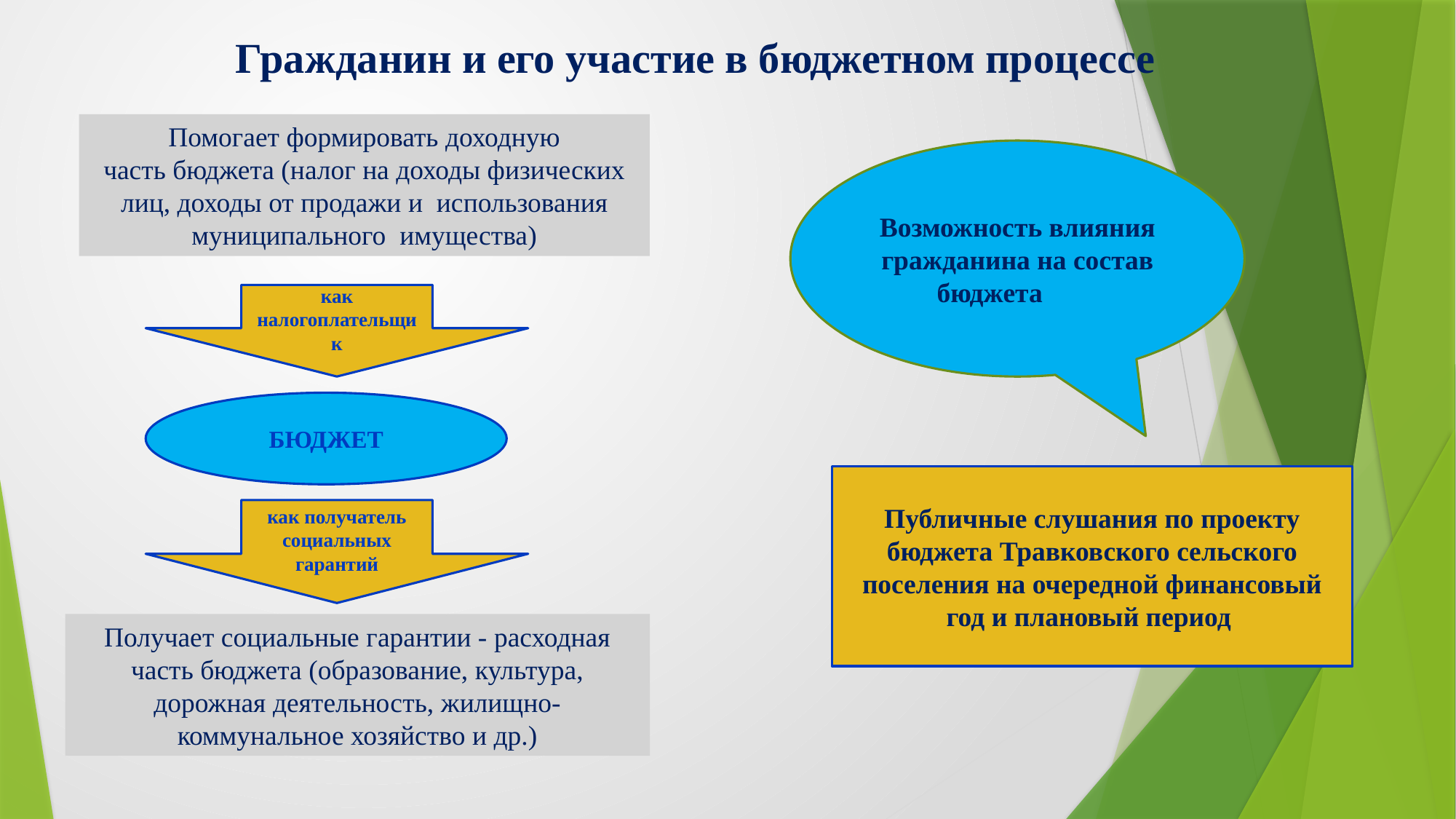

# Гражданин и его участие в бюджетном процессе
Помогает формировать доходную
часть бюджета (налог на доходы физических лиц, доходы от продажи и  использования муниципального  имущества)
Возможность влияния гражданина на состав бюджета
как налогоплательщик
БЮДЖЕТ
Публичные слушания по проекту бюджета Травковского сельского поселения на очередной финансовый год и плановый период
как получатель социальных гарантий
Получает социальные гарантии - расходная часть бюджета (образование, культура, дорожная деятельность, жилищно-коммунальное хозяйство и др.)